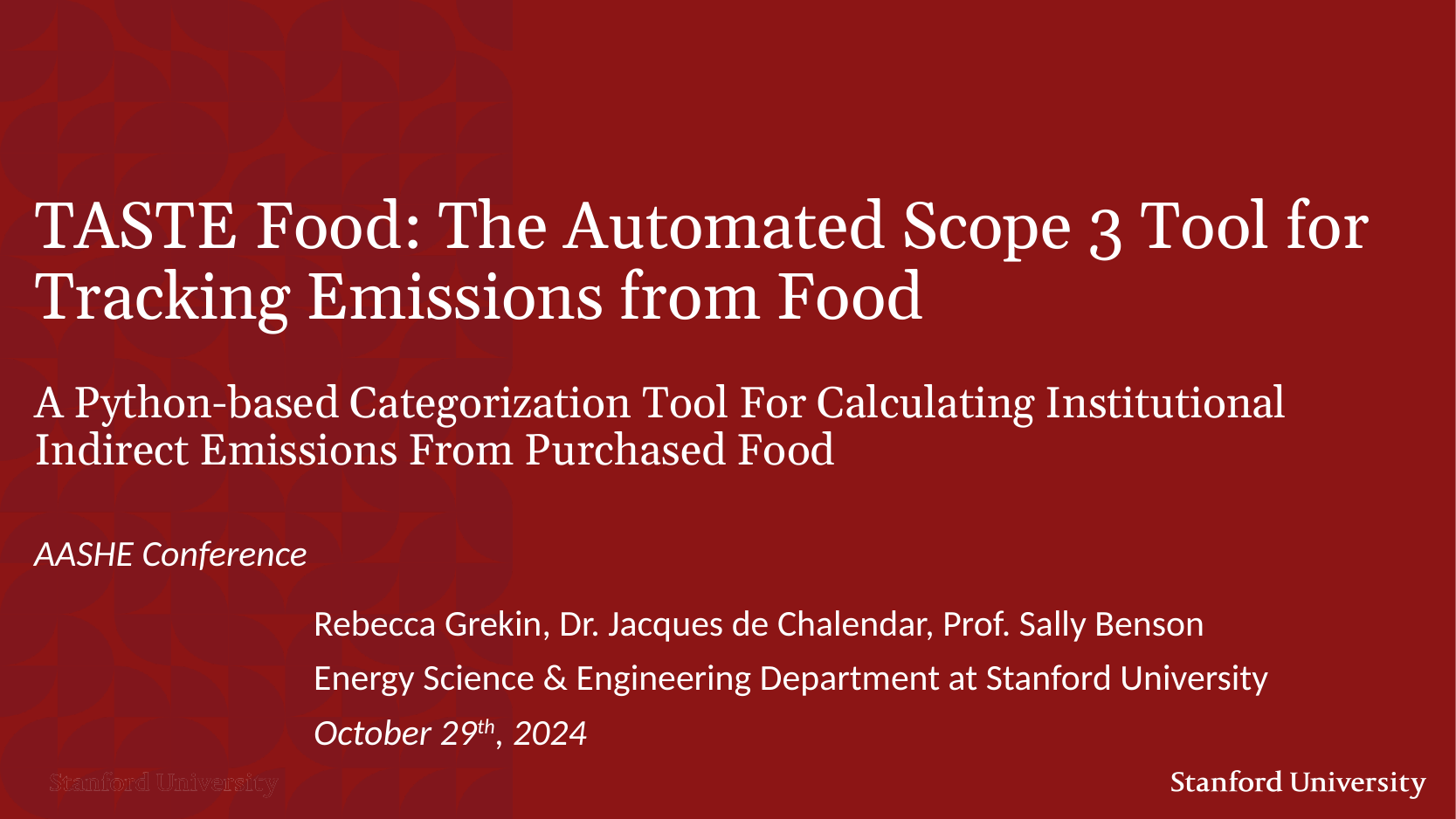

# TASTE Food: The Automated Scope 3 Tool for Tracking Emissions from Food A Python-based Categorization Tool For Calculating Institutional Indirect Emissions From Purchased Food
AASHE Conference
Rebecca Grekin, Dr. Jacques de Chalendar, Prof. Sally Benson
Energy Science & Engineering Department at Stanford University
October 29th, 2024